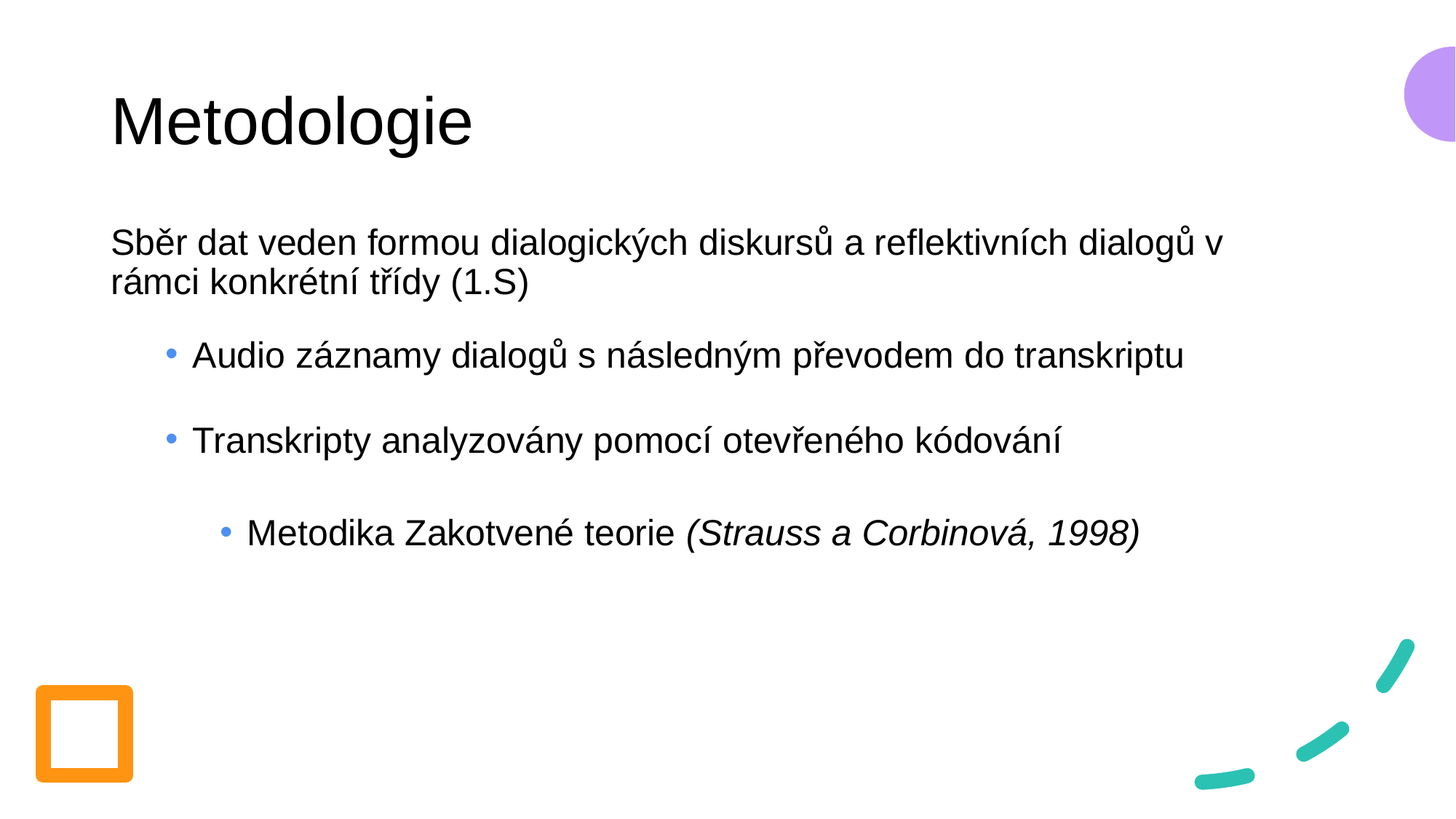

# Metodologie
Sběr dat veden formou dialogických diskursů a reflektivních dialogů v rámci konkrétní třídy (1.S)
Audio záznamy dialogů s následným převodem do transkriptu
Transkripty analyzovány pomocí otevřeného kódování
Metodika Zakotvené teorie (Strauss a Corbinová, 1998)